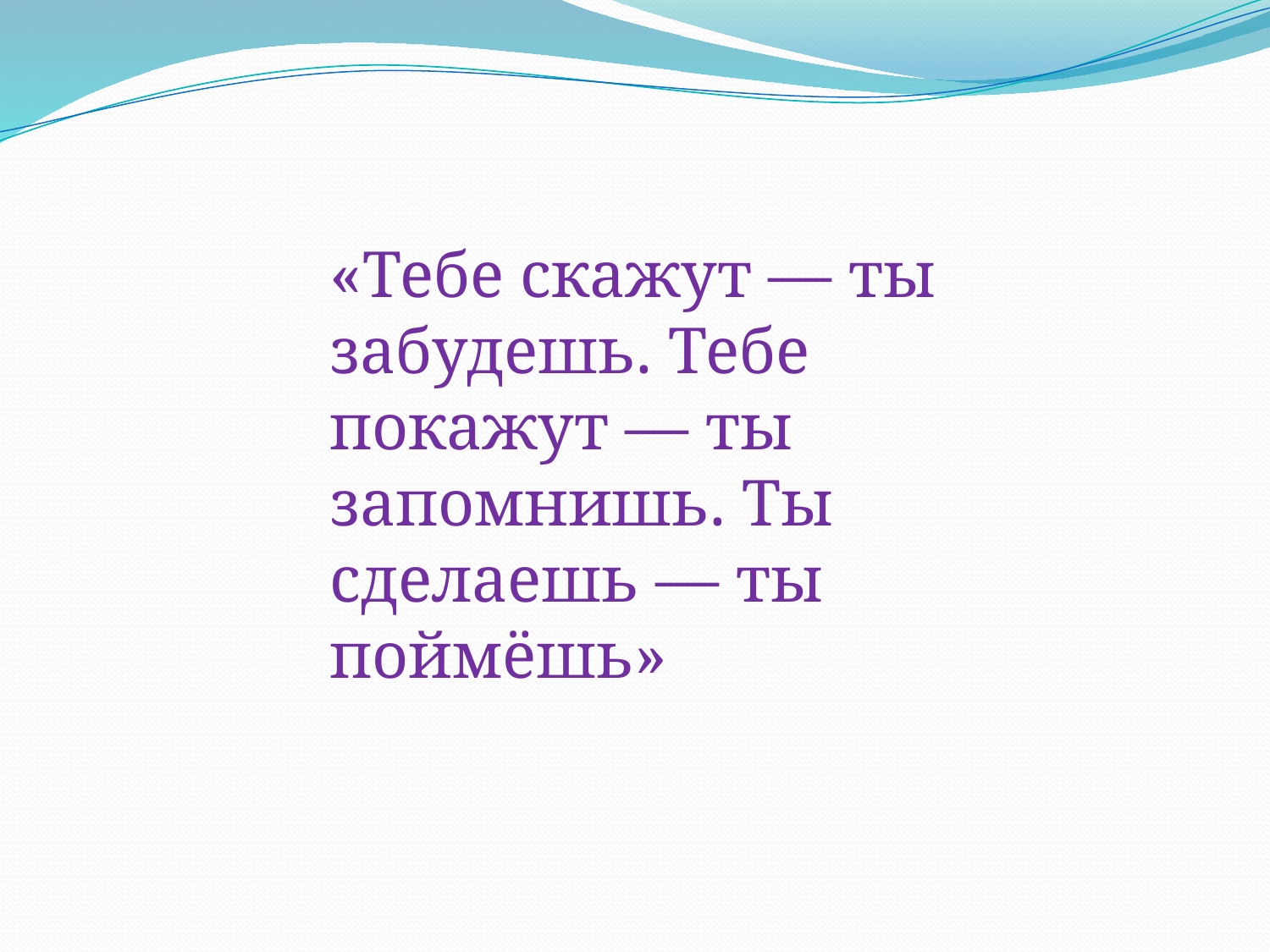

«Тебе скажут — ты забудешь. Тебе покажут — ты запомнишь. Ты сделаешь — ты поймёшь»